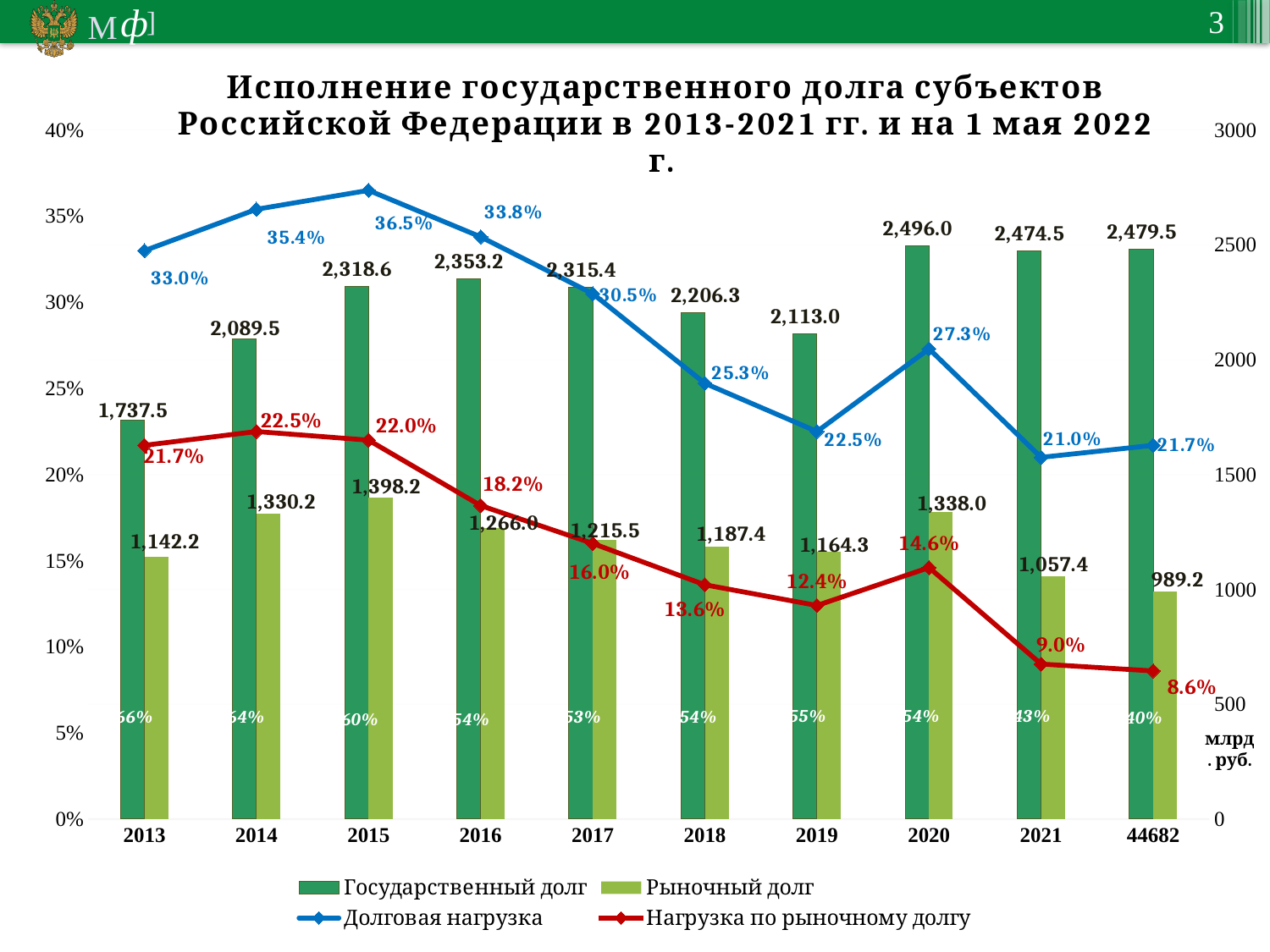

### Chart: Исполнение государственного долга субъектов Российской Федерации в 2013-2021 гг. и на 1 мая 2022 г.

| Category | Государственный долг | Рыночный долг | Долговая нагрузка | Нагрузка по рыночному долгу |
|---|---|---|---|---|
| 2013 | 1737.5 | 1142.2 | 0.33 | 0.217 |
| 2014 | 2089.5 | 1330.2 | 0.354 | 0.225 |
| 2015 | 2318.6 | 1398.2 | 0.365 | 0.22 |
| 2016 | 2353.2 | 1266.0 | 0.338 | 0.182 |
| 2017 | 2315.4 | 1215.5 | 0.305 | 0.16 |
| 2018 | 2206.3 | 1187.4 | 0.253 | 0.136 |
| 2019 | 2113.0 | 1164.3 | 0.225 | 0.124 |
| 2020 | 2496.0 | 1338.0 | 0.273 | 0.146 |
| 2021 | 2474.5 | 1057.4 | 0.21 | 0.09 |
| 44682 | 2479.5 | 989.2 | 0.217 | 0.086 |
54%
43%
55%
66%
64%
53%
54%
40%
60%
54%
млрд. руб.